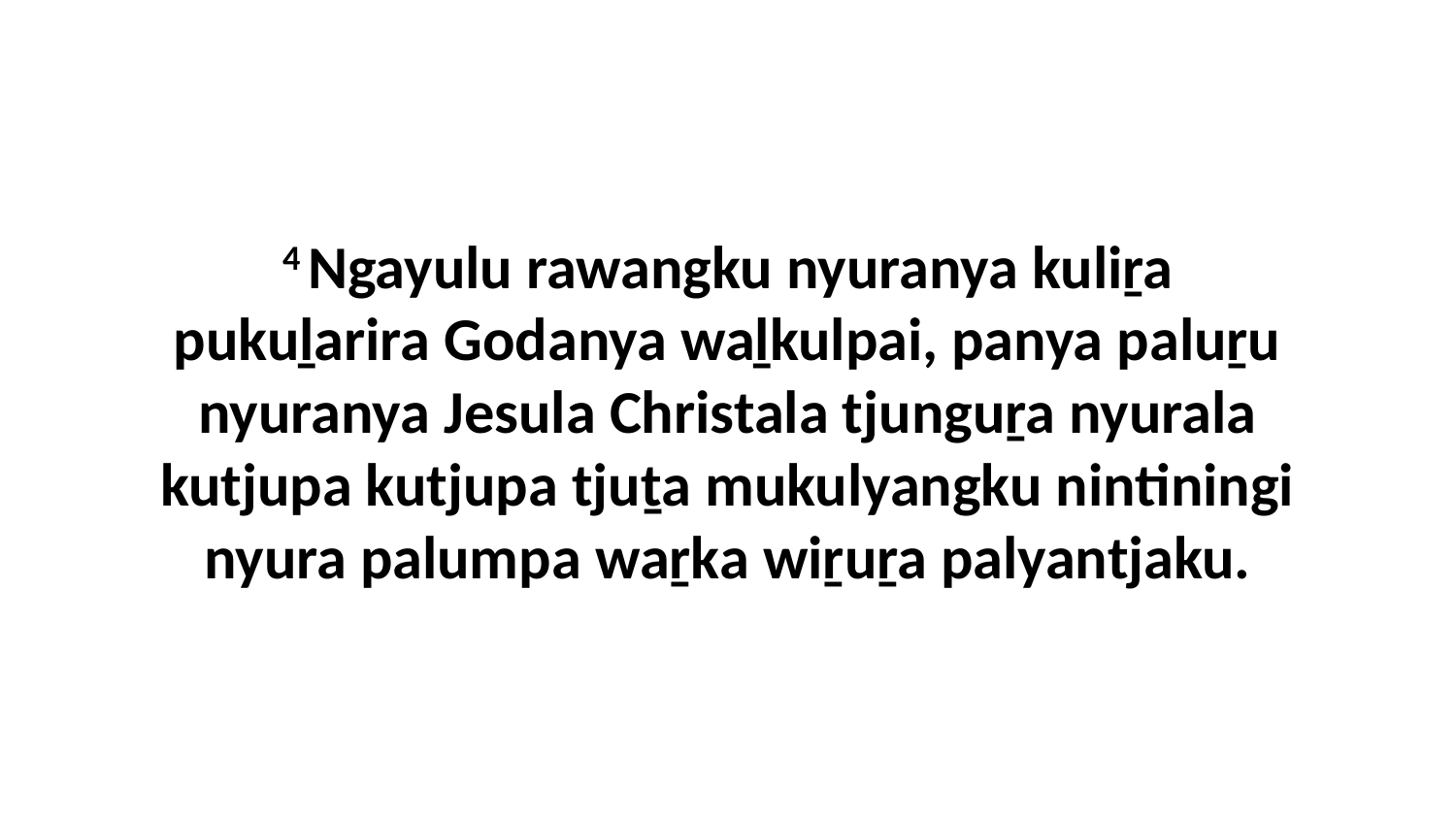

4 Ngayulu rawangku nyuranya kuliṟa pukuḻarira Godanya waḻkulpai, panya paluṟu nyuranya Jesula Christala tjunguṟa nyurala kutjupa kutjupa tjuṯa mukulyangku nintiningi nyura palumpa waṟka wiṟuṟa palyantjaku.